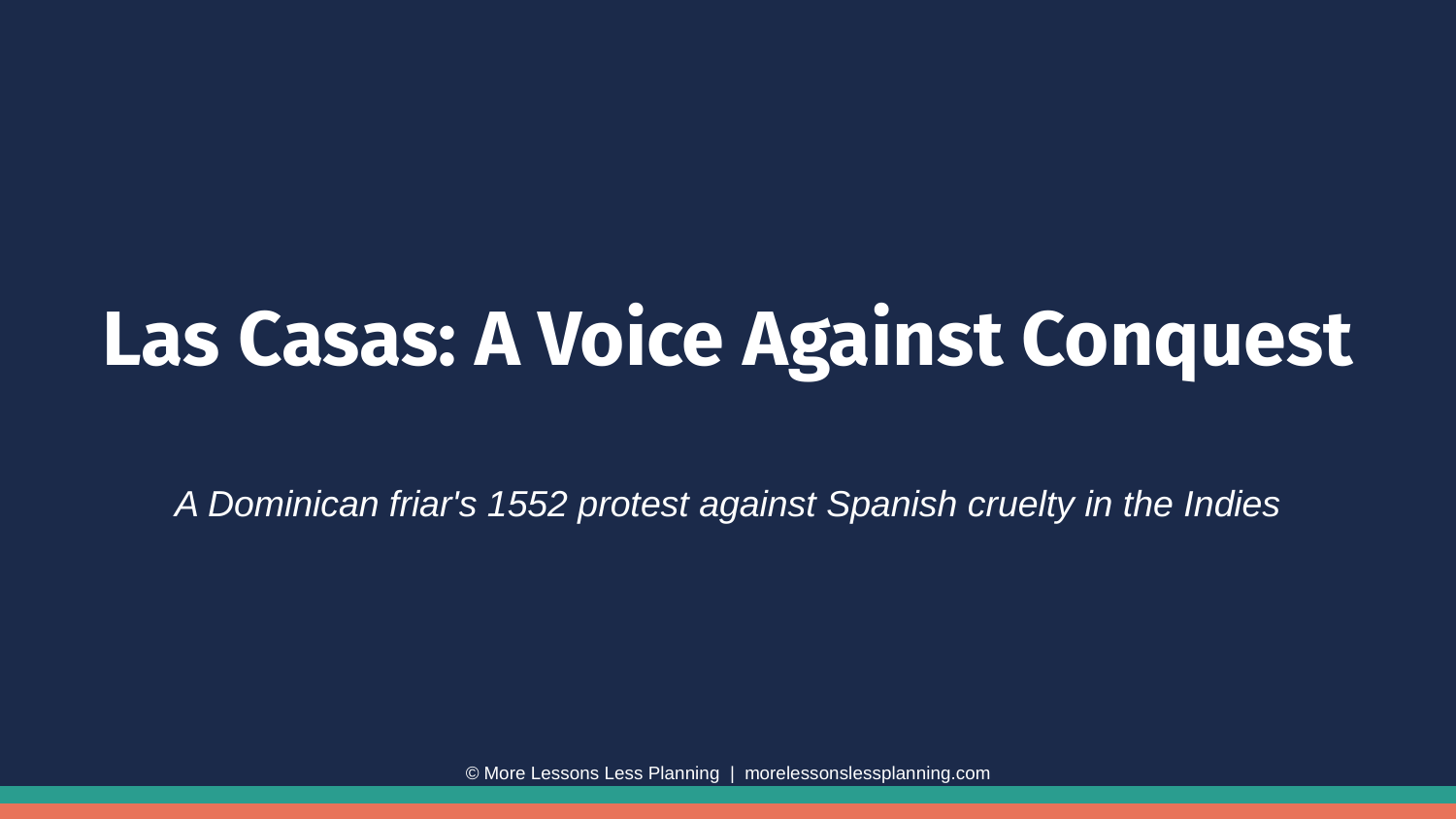

Las Casas: A Voice Against Conquest
A Dominican friar's 1552 protest against Spanish cruelty in the Indies
© More Lessons Less Planning  |  morelessonslessplanning.com